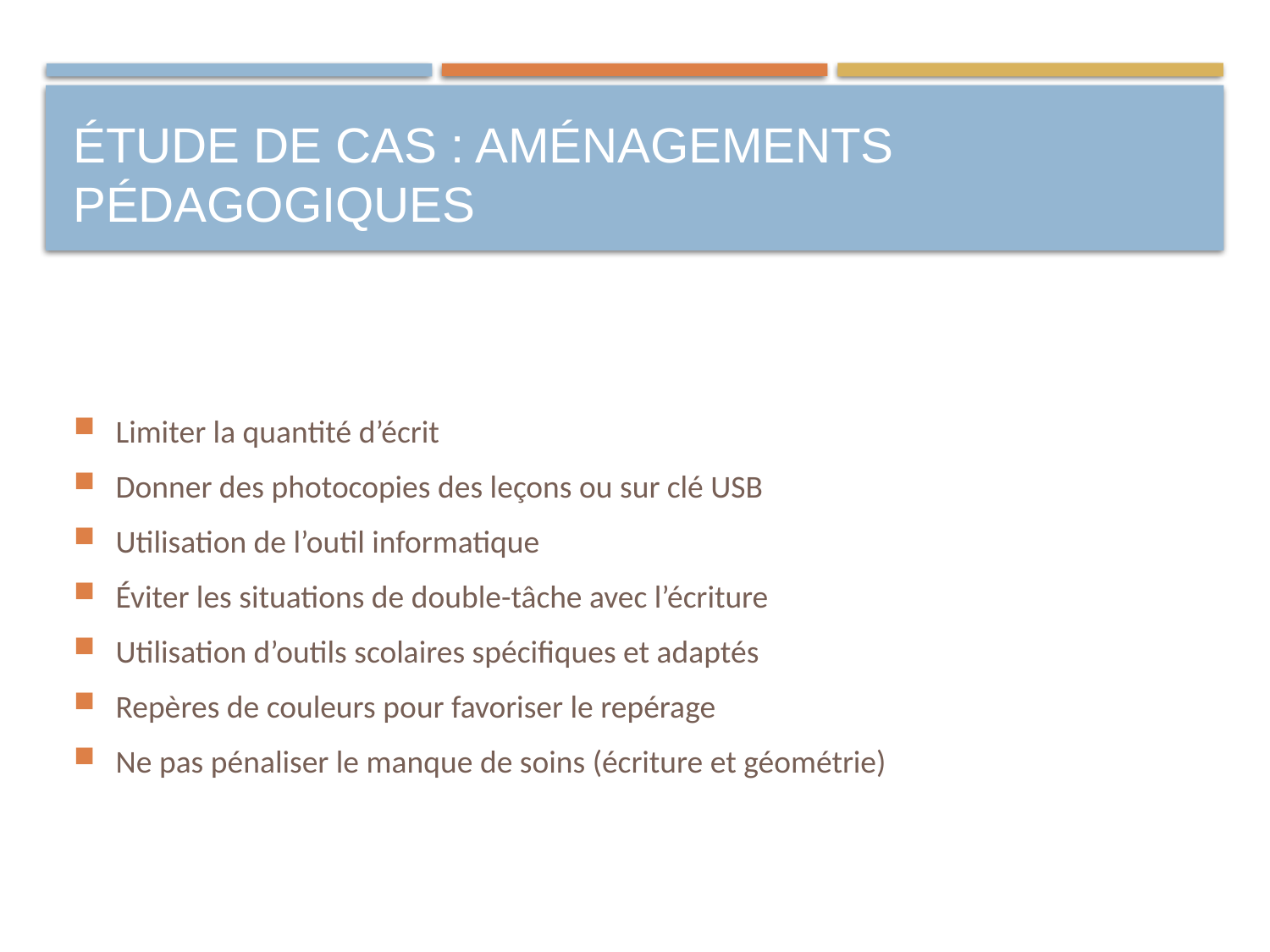

# Étude de cas : aménagements pédagogiques
Limiter la quantité d’écrit
Donner des photocopies des leçons ou sur clé USB
Utilisation de l’outil informatique
Éviter les situations de double-tâche avec l’écriture
Utilisation d’outils scolaires spécifiques et adaptés
Repères de couleurs pour favoriser le repérage
Ne pas pénaliser le manque de soins (écriture et géométrie)